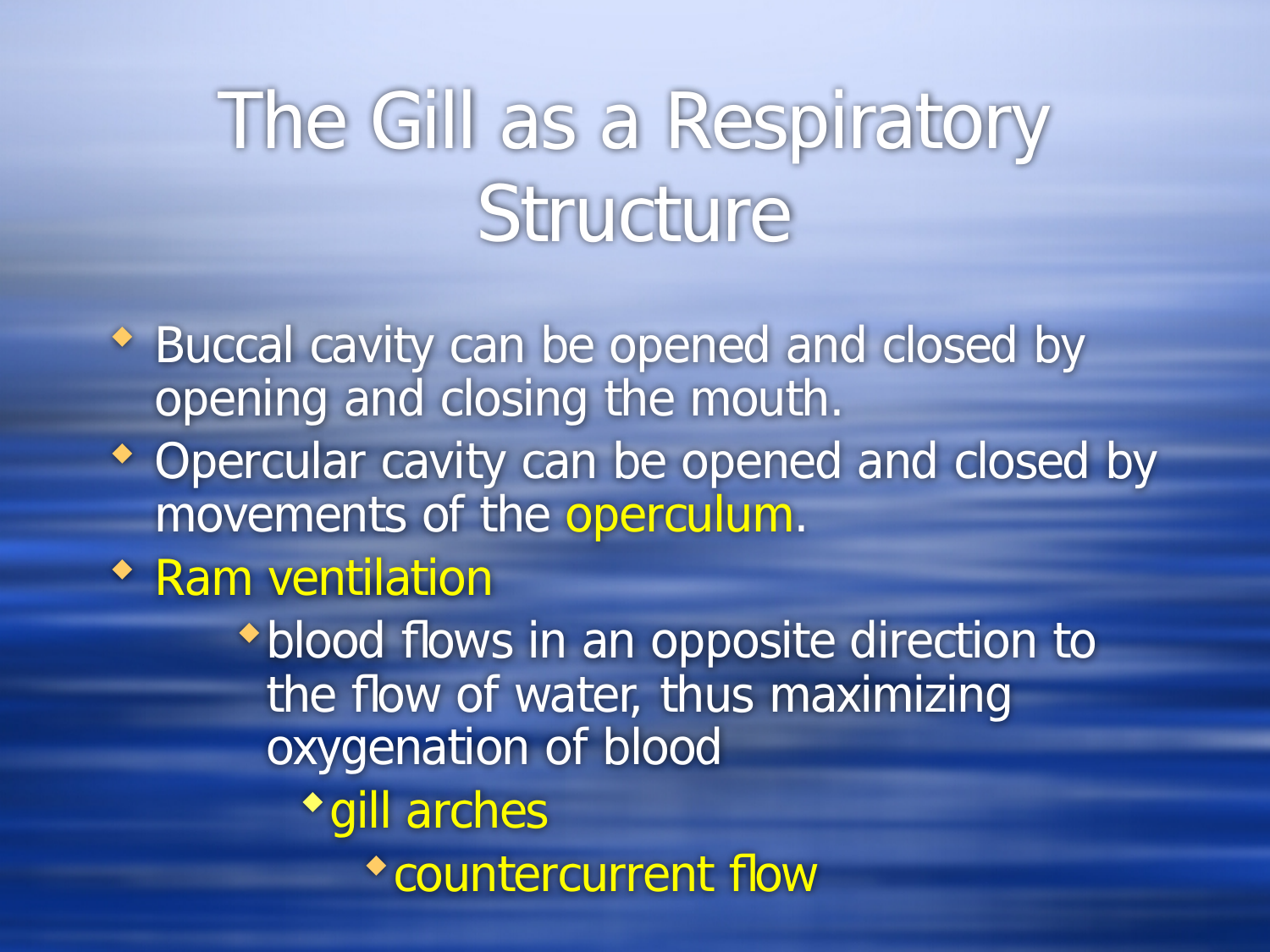

The Gill as a Respiratory Structure
Buccal cavity can be opened and closed by opening and closing the mouth.
Opercular cavity can be opened and closed by movements of the operculum.
Ram ventilation
blood flows in an opposite direction to the flow of water, thus maximizing oxygenation of blood
gill arches
countercurrent flow